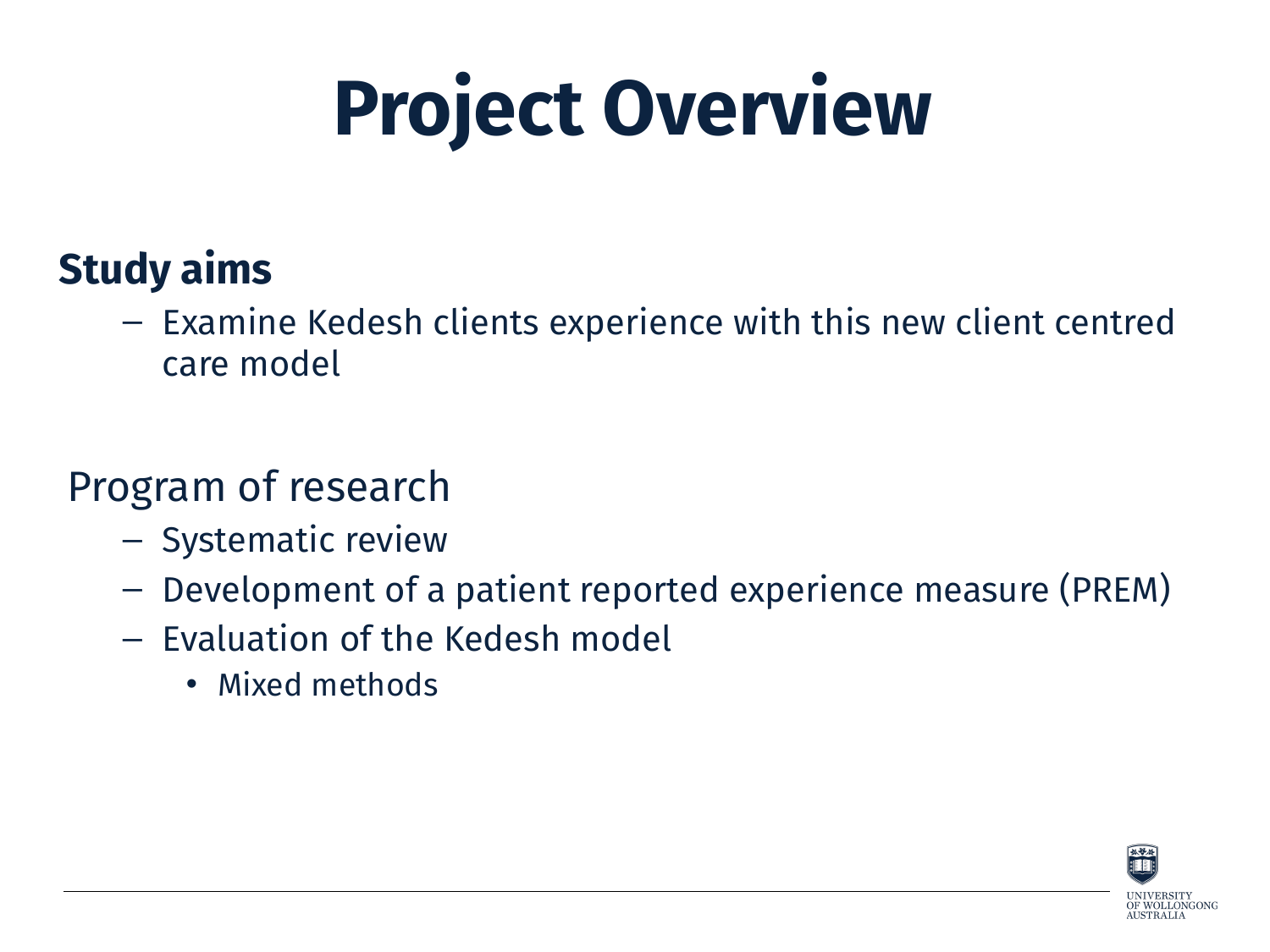

# Project Overview
Study aims
Examine Kedesh clients experience with this new client centred care model

Program of research
Systematic review
Development of a patient reported experience measure (PREM)
Evaluation of the Kedesh model
Mixed methods